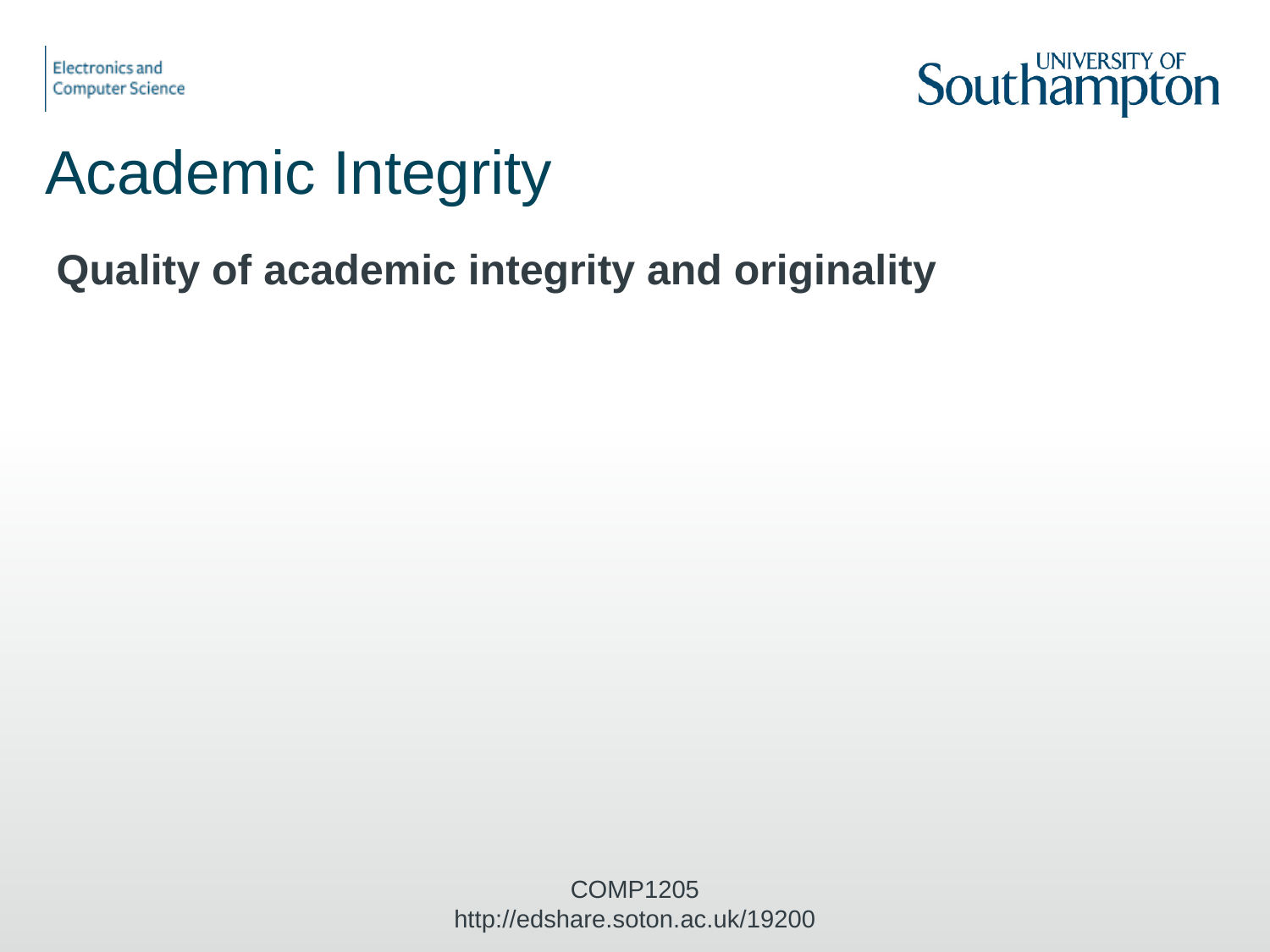

# Academic Integrity
Quality of academic integrity and originality

COMP1205 http://edshare.soton.ac.uk/19200